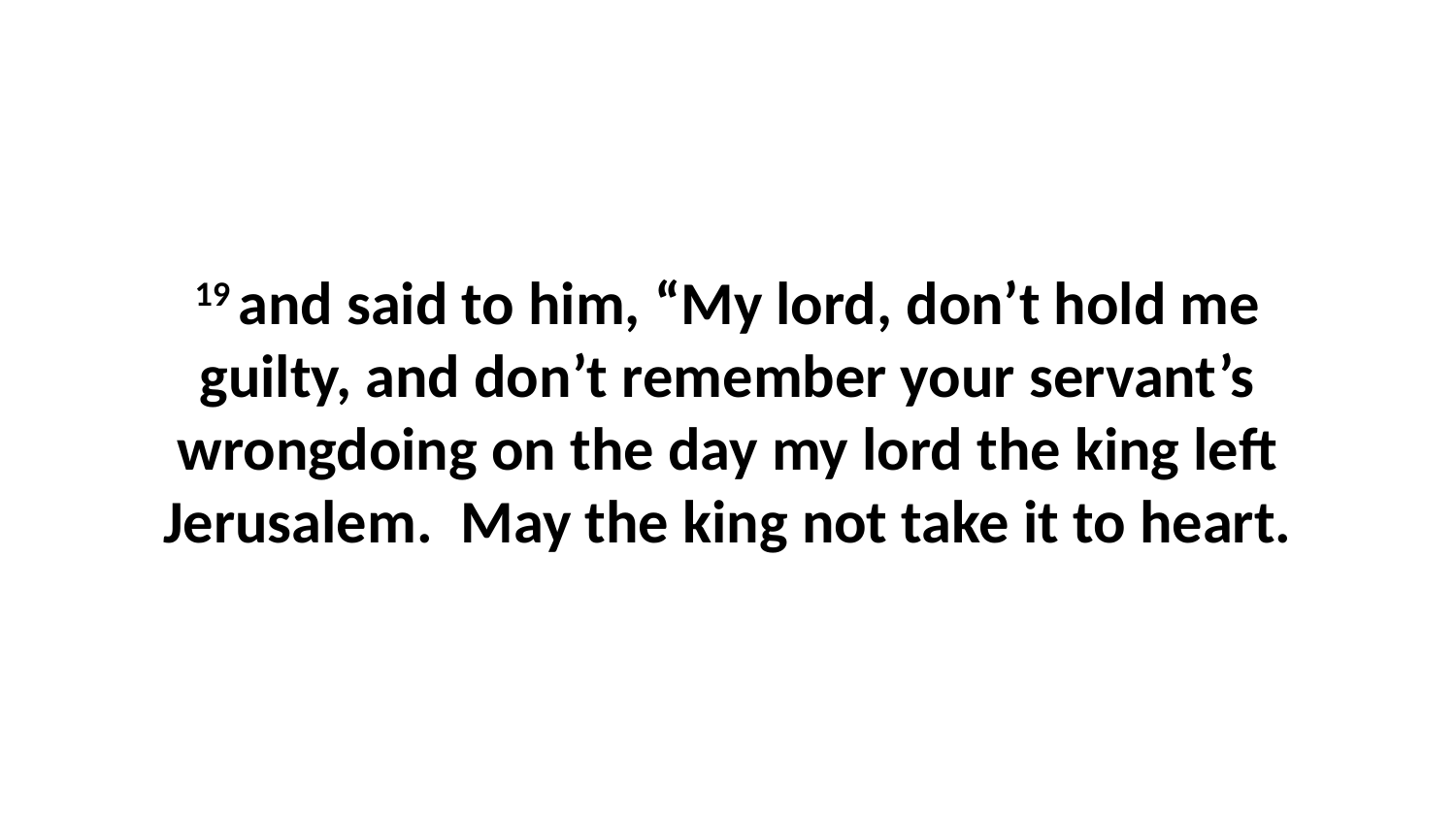

19 and said to him, “My lord, don’t hold me guilty, and don’t remember your servant’s wrongdoing on the day my lord the king left Jerusalem.  May the king not take it to heart.